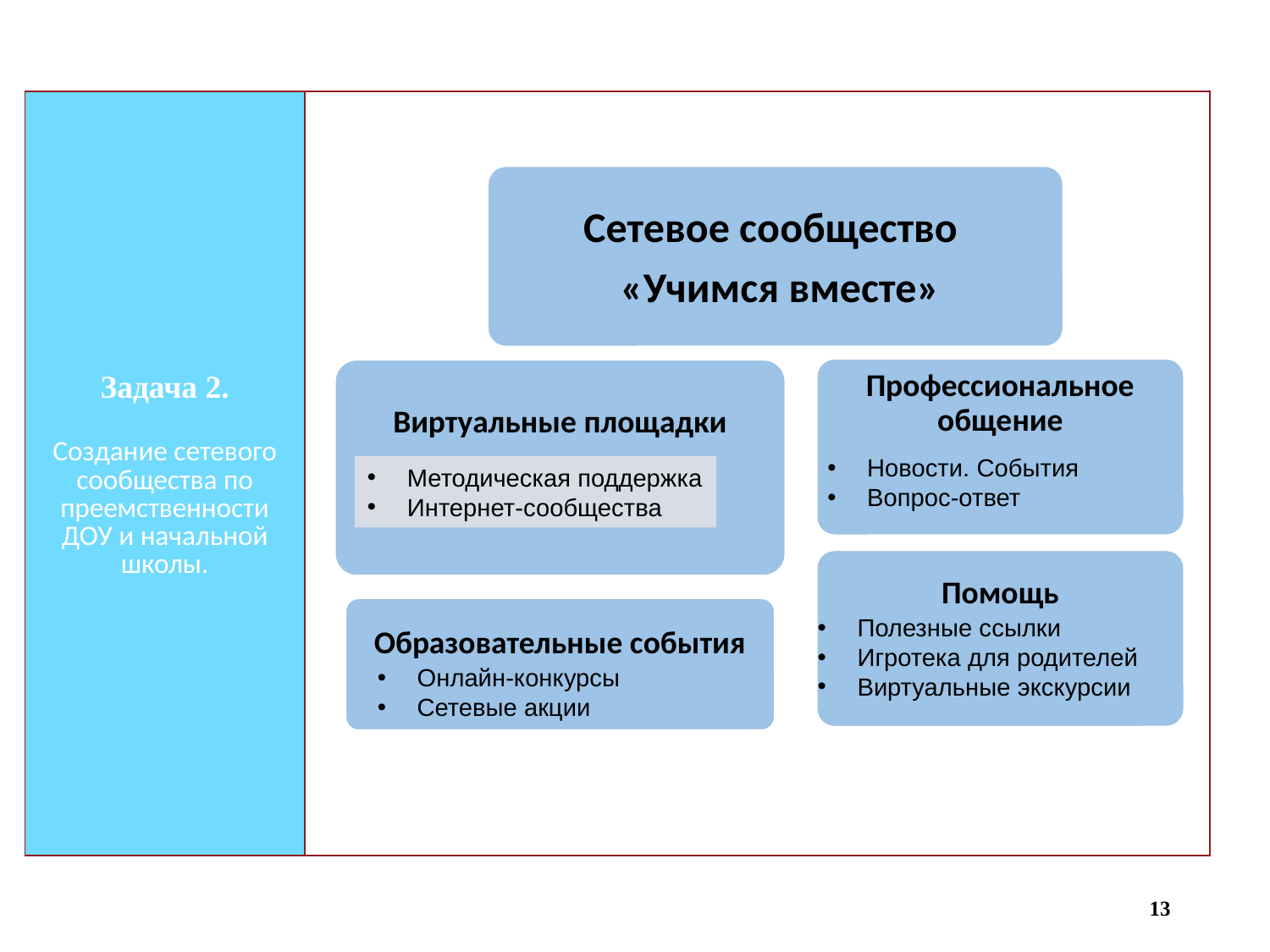

| Задача 2. Создание сетевого сообщества по преемственности ДОУ и начальной школы. |  |
| --- | --- |

Сетевое сообщество
 «Учимся вместе»

Виртуальные площадки

Образовательные события

Профессиональное общение

Помощь

Новости. События
Вопрос-ответ
Методическая поддержка
Интернет-сообщества
Полезные ссылки
Игротека для родителей
Виртуальные экскурсии
Онлайн-конкурсы
Сетевые акции
13